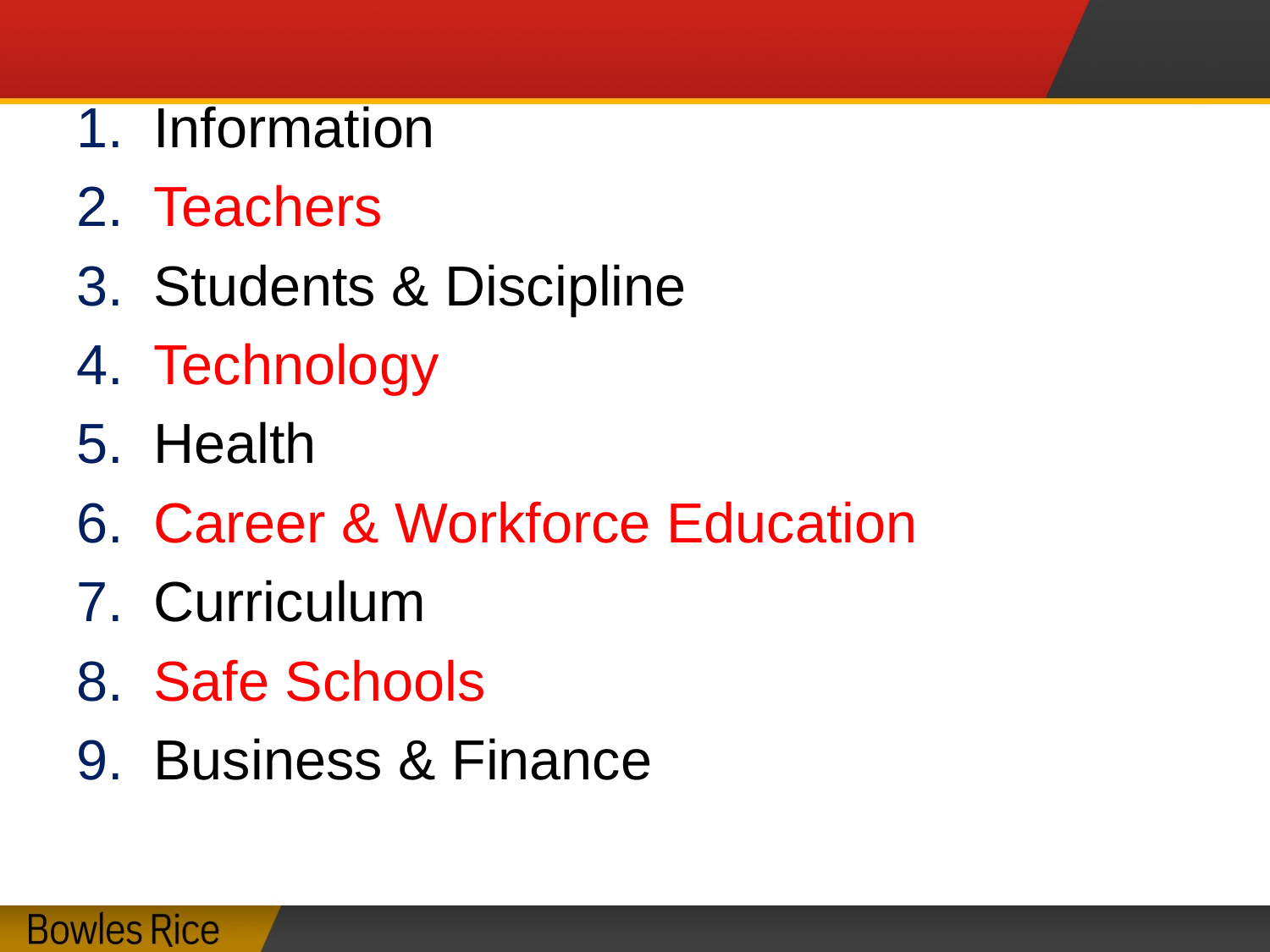

#
Information
Teachers
Students & Discipline
Technology
Health
Career & Workforce Education
Curriculum
Safe Schools
Business & Finance